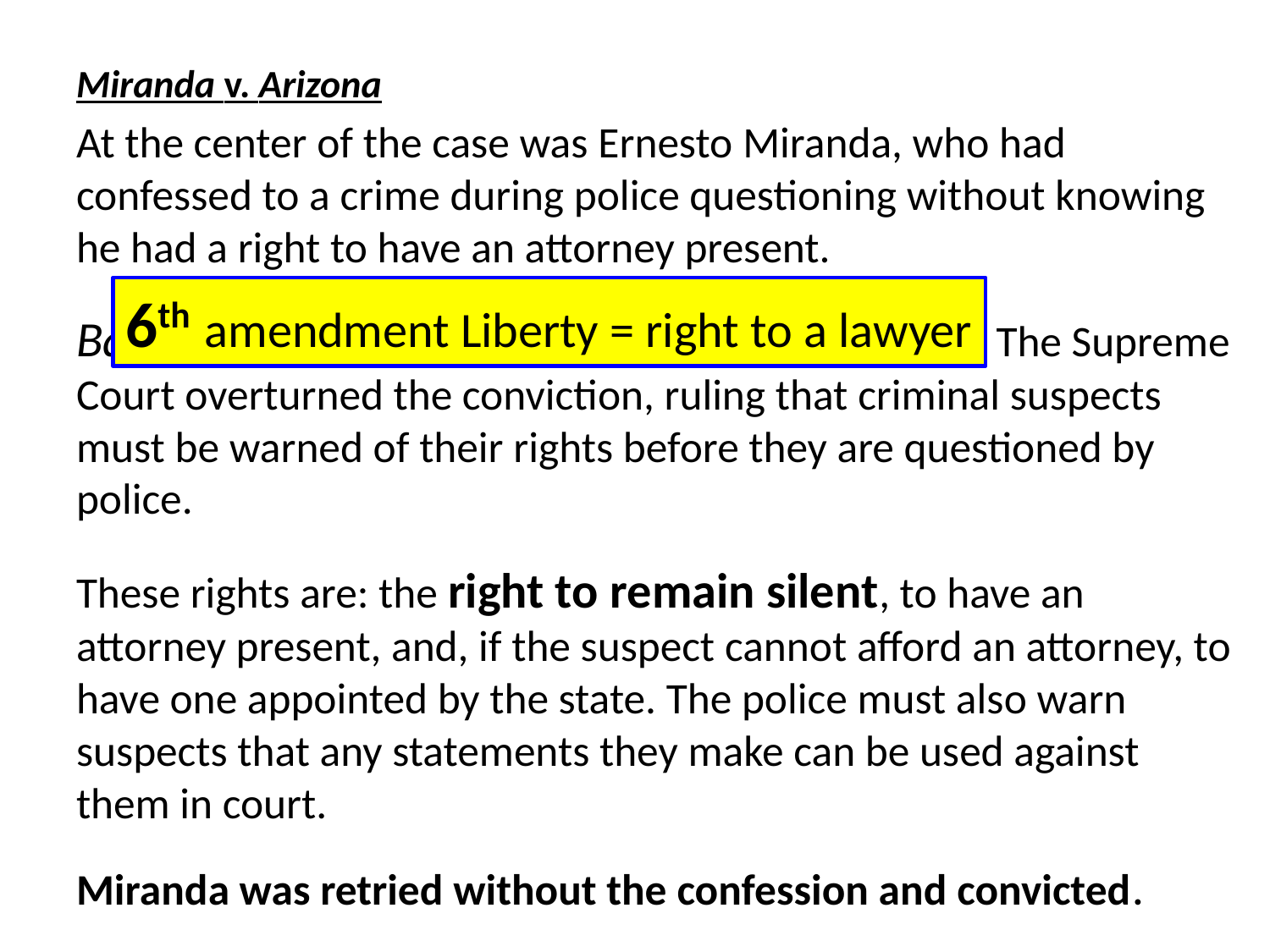

Miranda v. Arizona
At the center of the case was Ernesto Miranda, who had confessed to a crime during police questioning without knowing he had a right to have an attorney present.

Based on his confession, Miranda was convicted. The Supreme Court overturned the conviction, ruling that criminal suspects must be warned of their rights before they are questioned by police.

These rights are: the right to remain silent, to have an attorney present, and, if the suspect cannot afford an attorney, to have one appointed by the state. The police must also warn suspects that any statements they make can be used against them in court.

Miranda was retried without the confession and convicted.
6th amendment Liberty = right to a lawyer